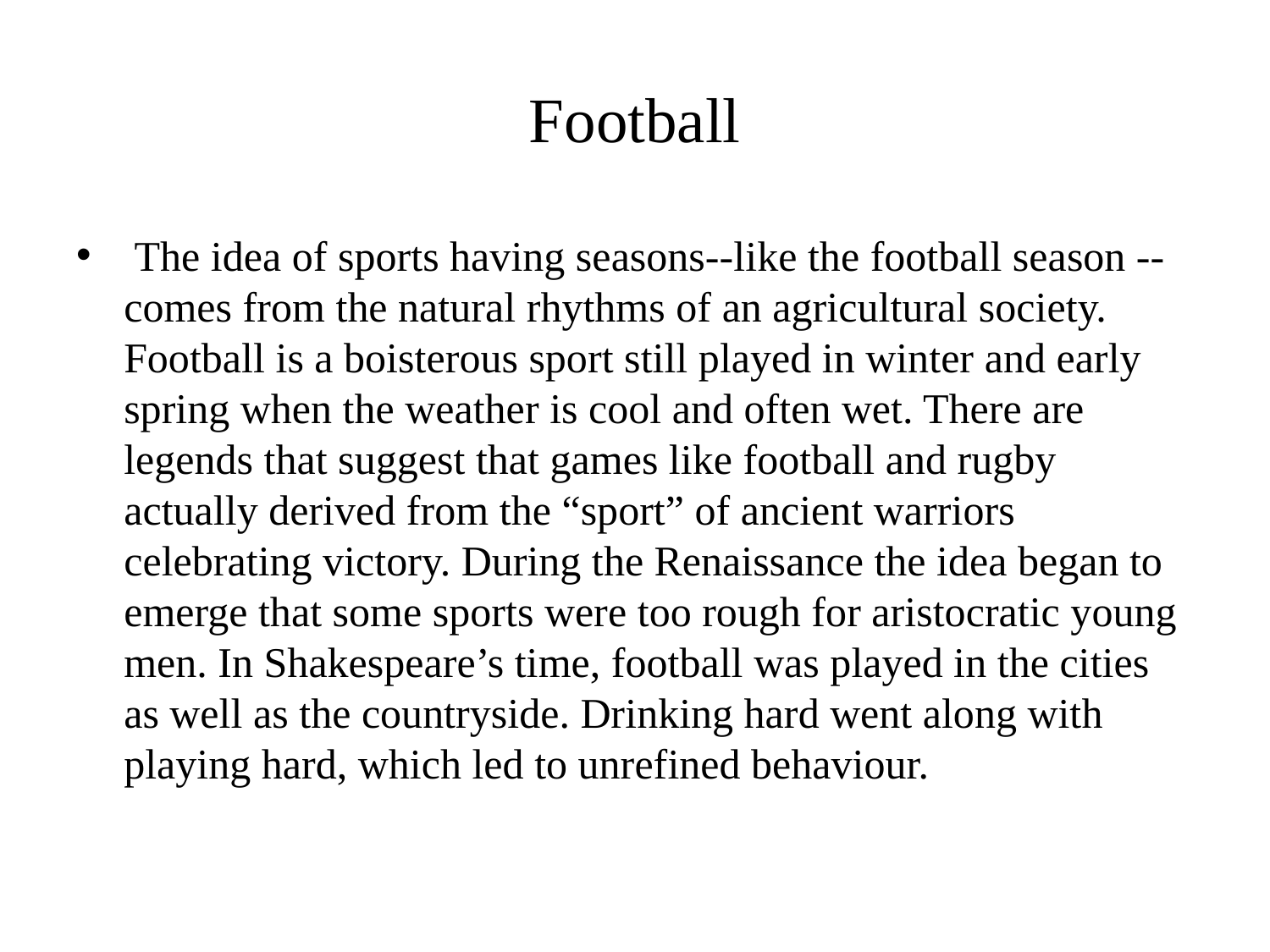

# Football
 The idea of sports having seasons--like the football season -- comes from the natural rhythms of an agricultural society. Football is a boisterous sport still played in winter and early spring when the weather is cool and often wet. There are legends that suggest that games like football and rugby actually derived from the “sport” of ancient warriors celebrating victory. During the Renaissance the idea began to emerge that some sports were too rough for aristocratic young men. In Shakespeare’s time, football was played in the cities as well as the countryside. Drinking hard went along with playing hard, which led to unrefined behaviour.